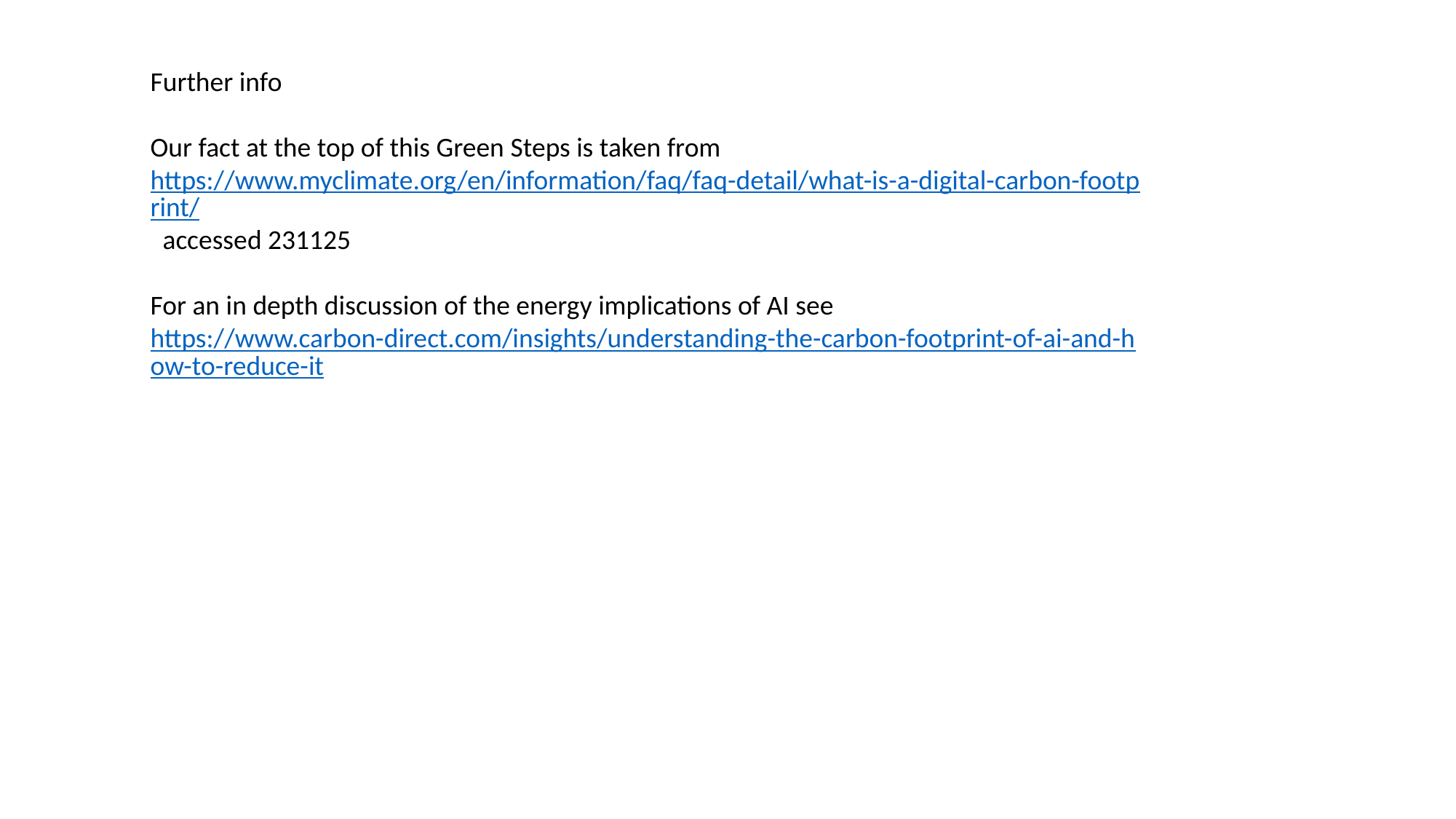

Further info

Our fact at the top of this Green Steps is taken from https://www.myclimate.org/en/information/faq/faq-detail/what-is-a-digital-carbon-footprint/  accessed 231125

For an in depth discussion of the energy implications of AI see https://www.carbon-direct.com/insights/understanding-the-carbon-footprint-of-ai-and-how-to-reduce-it